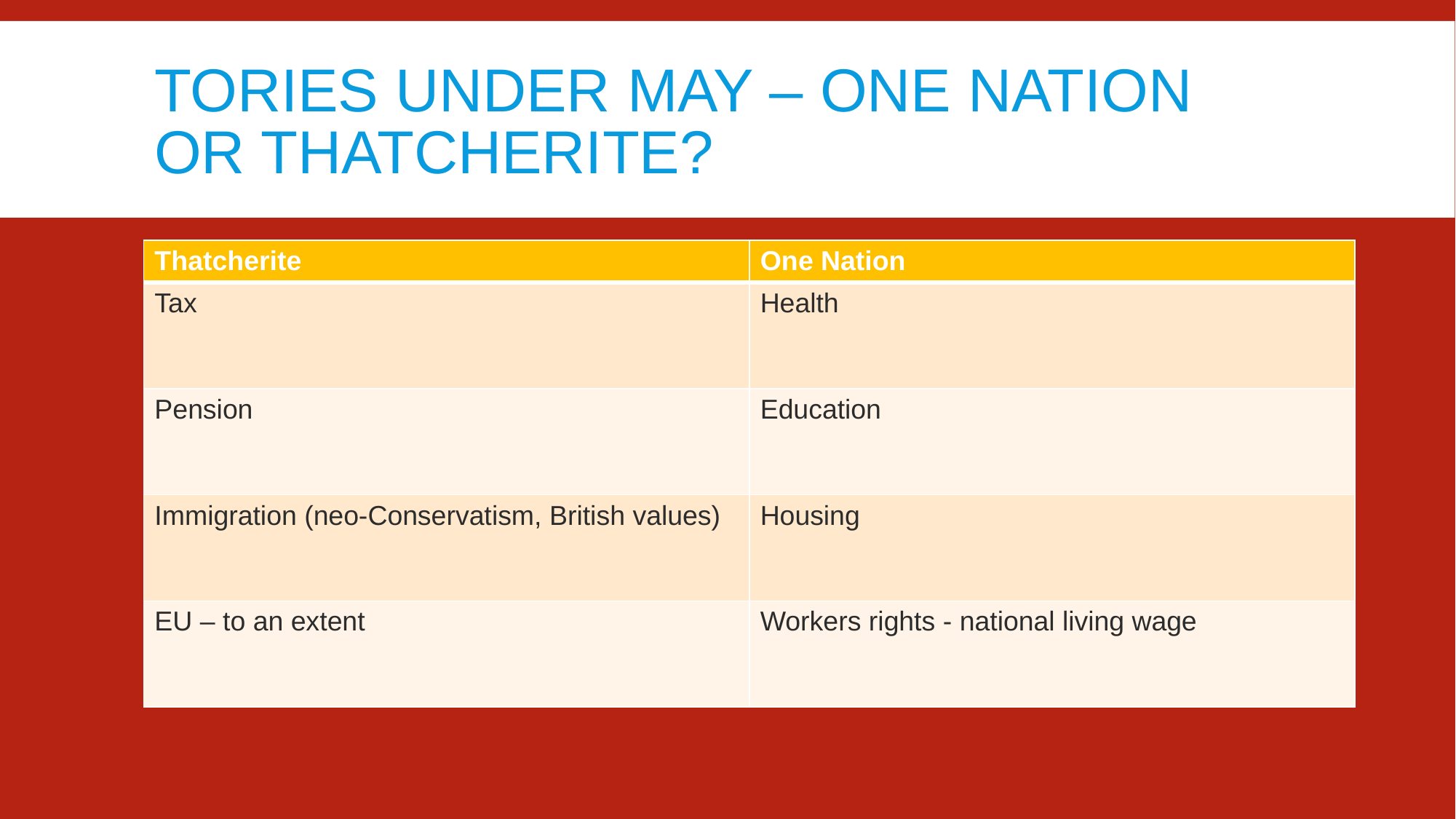

# Tories Under May – One Nation or Thatcherite?
| Thatcherite | One Nation |
| --- | --- |
| Tax | Health |
| Pension | Education |
| Immigration (neo-Conservatism, British values) | Housing |
| EU – to an extent | Workers rights - national living wage |